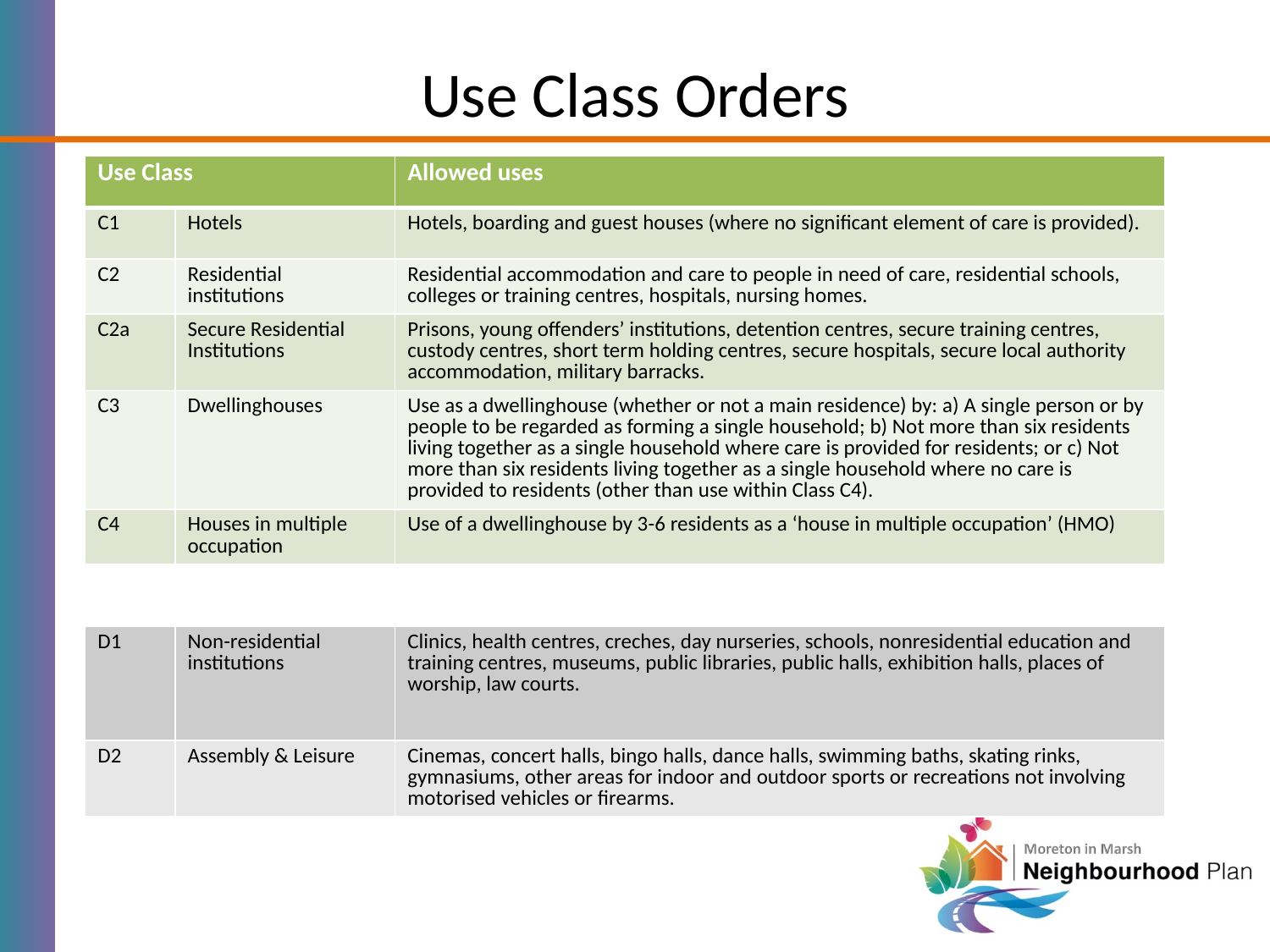

# Use Class Orders
| Use Class |  | Allowed uses |
| --- | --- | --- |
| C1 | Hotels | Hotels, boarding and guest houses (where no significant element of care is provided). |
| C2 | Residential institutions | Residential accommodation and care to people in need of care, residential schools, colleges or training centres, hospitals, nursing homes. |
| C2a | Secure Residential Institutions | Prisons, young offenders’ institutions, detention centres, secure training centres, custody centres, short term holding centres, secure hospitals, secure local authority accommodation, military barracks. |
| C3 | Dwellinghouses | Use as a dwellinghouse (whether or not a main residence) by: a) A single person or by people to be regarded as forming a single household; b) Not more than six residents living together as a single household where care is provided for residents; or c) Not more than six residents living together as a single household where no care is provided to residents (other than use within Class C4). |
| C4 | Houses in multiple occupation | Use of a dwellinghouse by 3-6 residents as a ‘house in multiple occupation’ (HMO) |
| D1 | Non-residential institutions | Clinics, health centres, creches, day nurseries, schools, nonresidential education and training centres, museums, public libraries, public halls, exhibition halls, places of worship, law courts. |
| --- | --- | --- |
| D2 | Assembly & Leisure | Cinemas, concert halls, bingo halls, dance halls, swimming baths, skating rinks, gymnasiums, other areas for indoor and outdoor sports or recreations not involving motorised vehicles or firearms. |